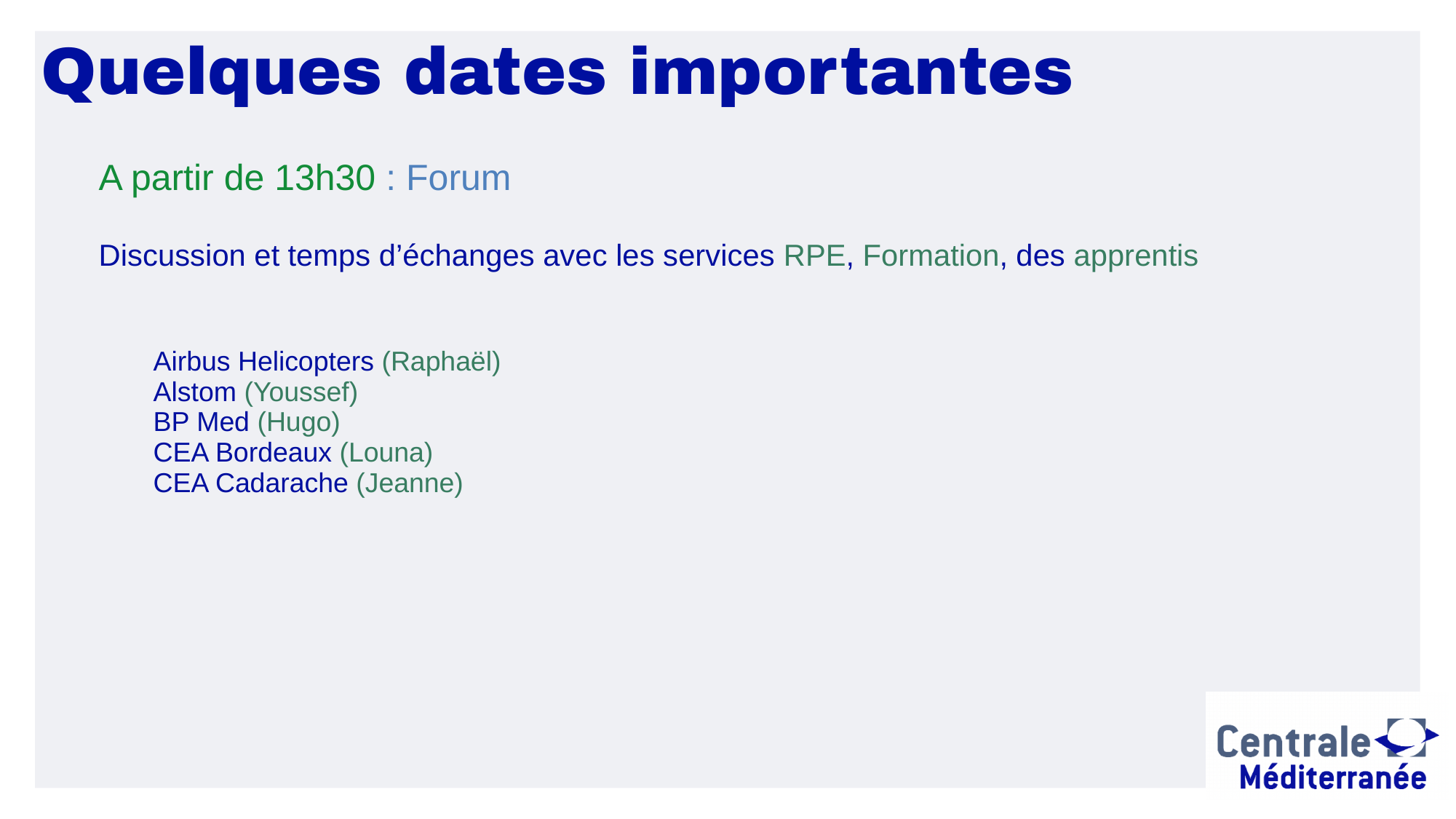

Quelques dates importantes
A partir de 13h30 : Forum

Discussion et temps d’échanges avec les services RPE, Formation, des apprentis

	Airbus Helicopters (Raphaël)
	Alstom (Youssef)
	BP Med (Hugo)
	CEA Bordeaux (Louna)
	CEA Cadarache (Jeanne)